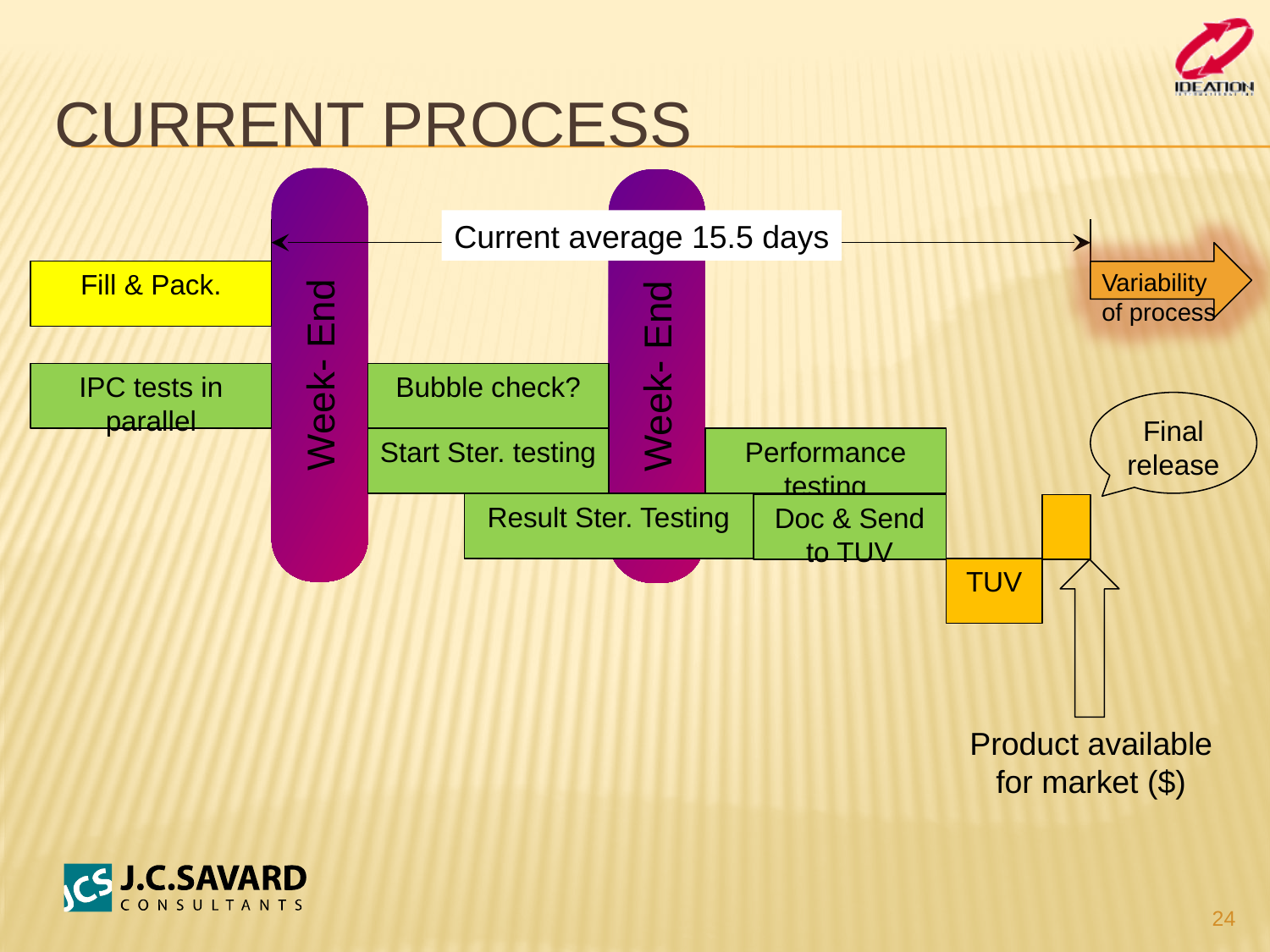

# Current process
Week- End
Week- End
Current average 15.5 days
Variability of process
Fill & Pack.
Bubble check?
IPC tests in parallel
Final release
Performance testing
Start Ster. testing
Result Ster. Testing
Doc & Send to TUV

TUV

Product available
for market ($)
24